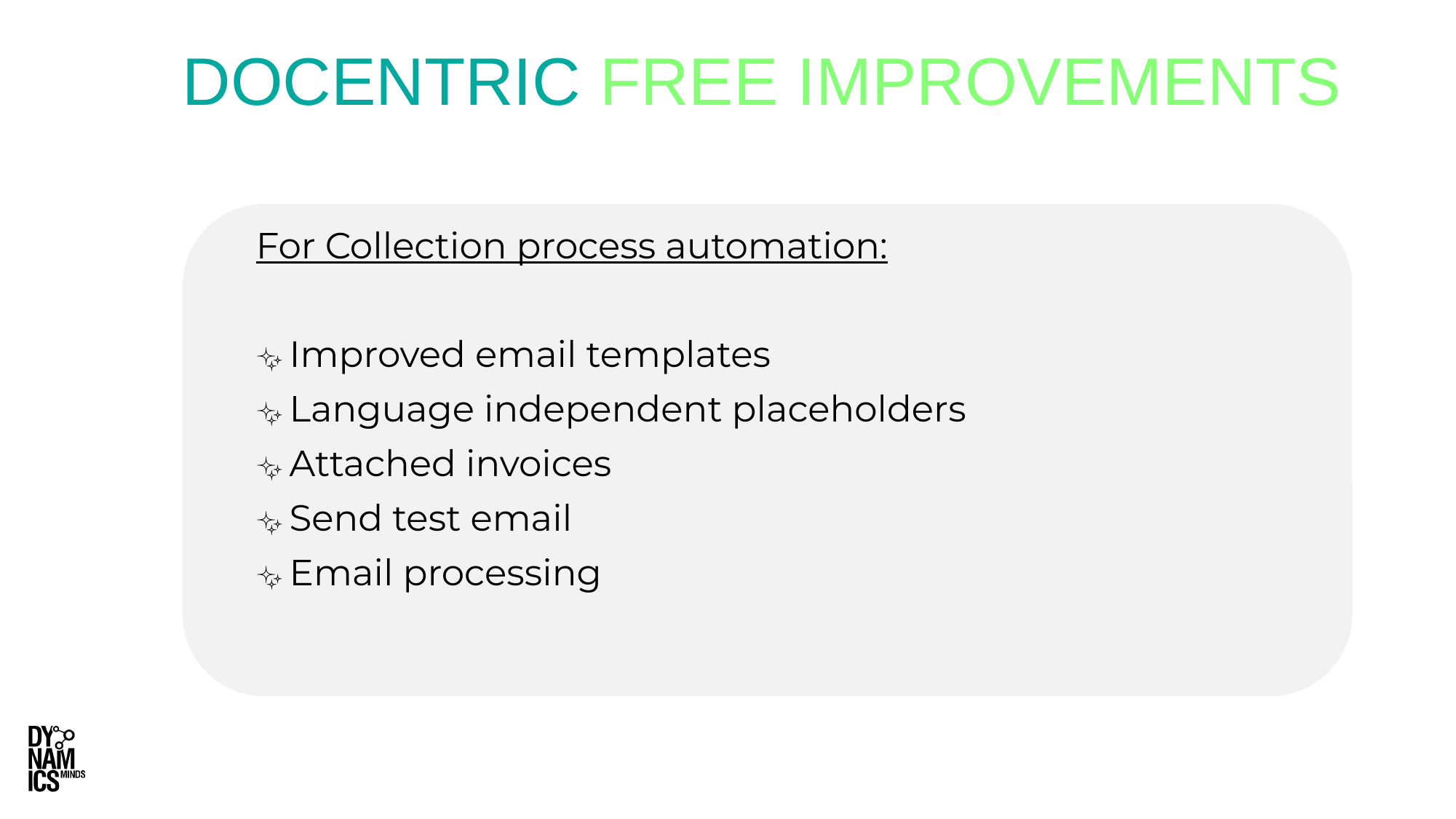

# DOCENTRIC FREE IMPROVEMENTS

For Collection process automation:

✨ Improved email templates
✨ Language independent placeholders
✨ Attached invoices
✨ Send test email
✨ Email processing